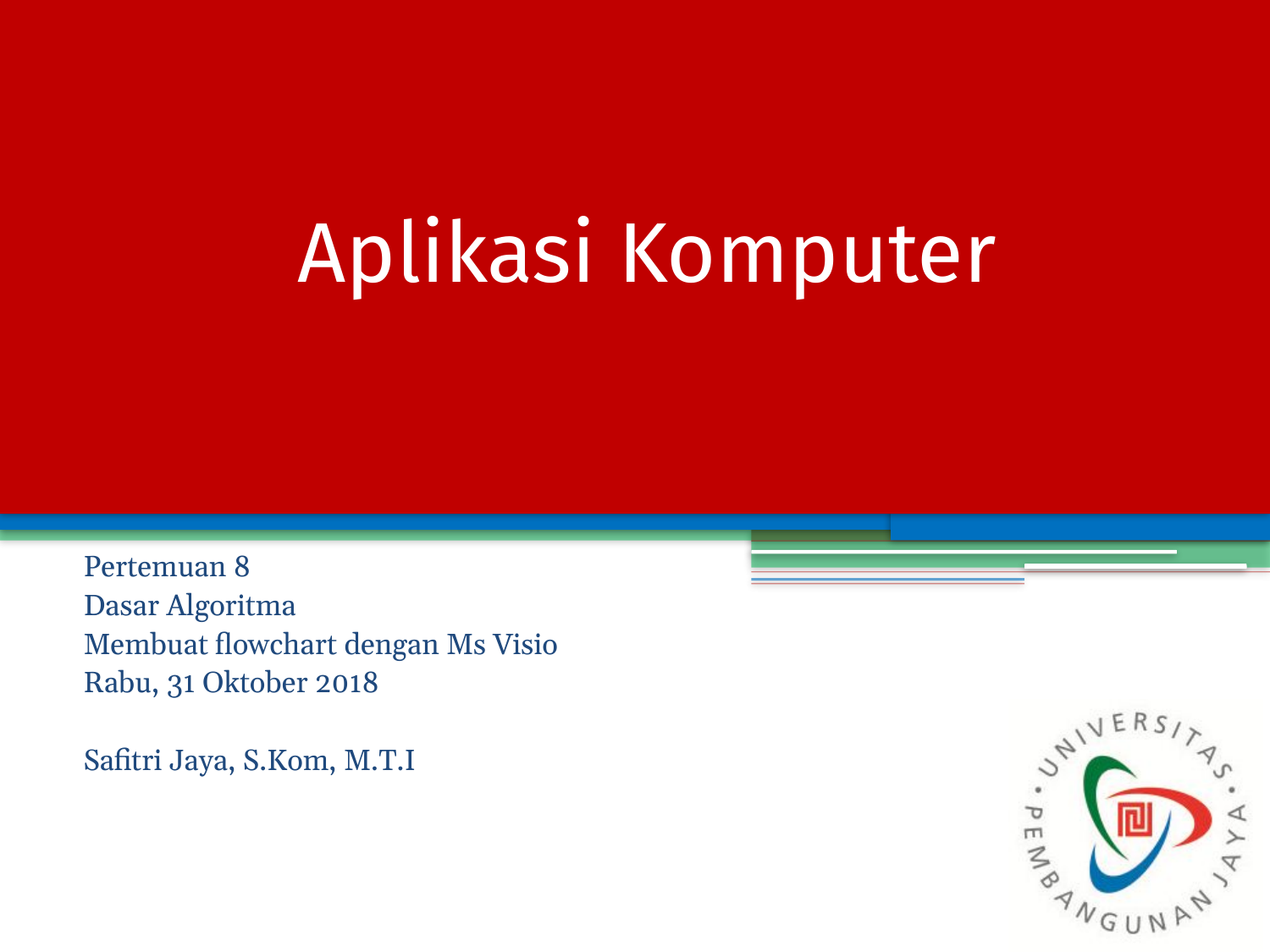

# Aplikasi Komputer
Pertemuan 8
Dasar Algoritma
Membuat flowchart dengan Ms Visio
Rabu, 31 Oktober 2018

Safitri Jaya, S.Kom, M.T.I